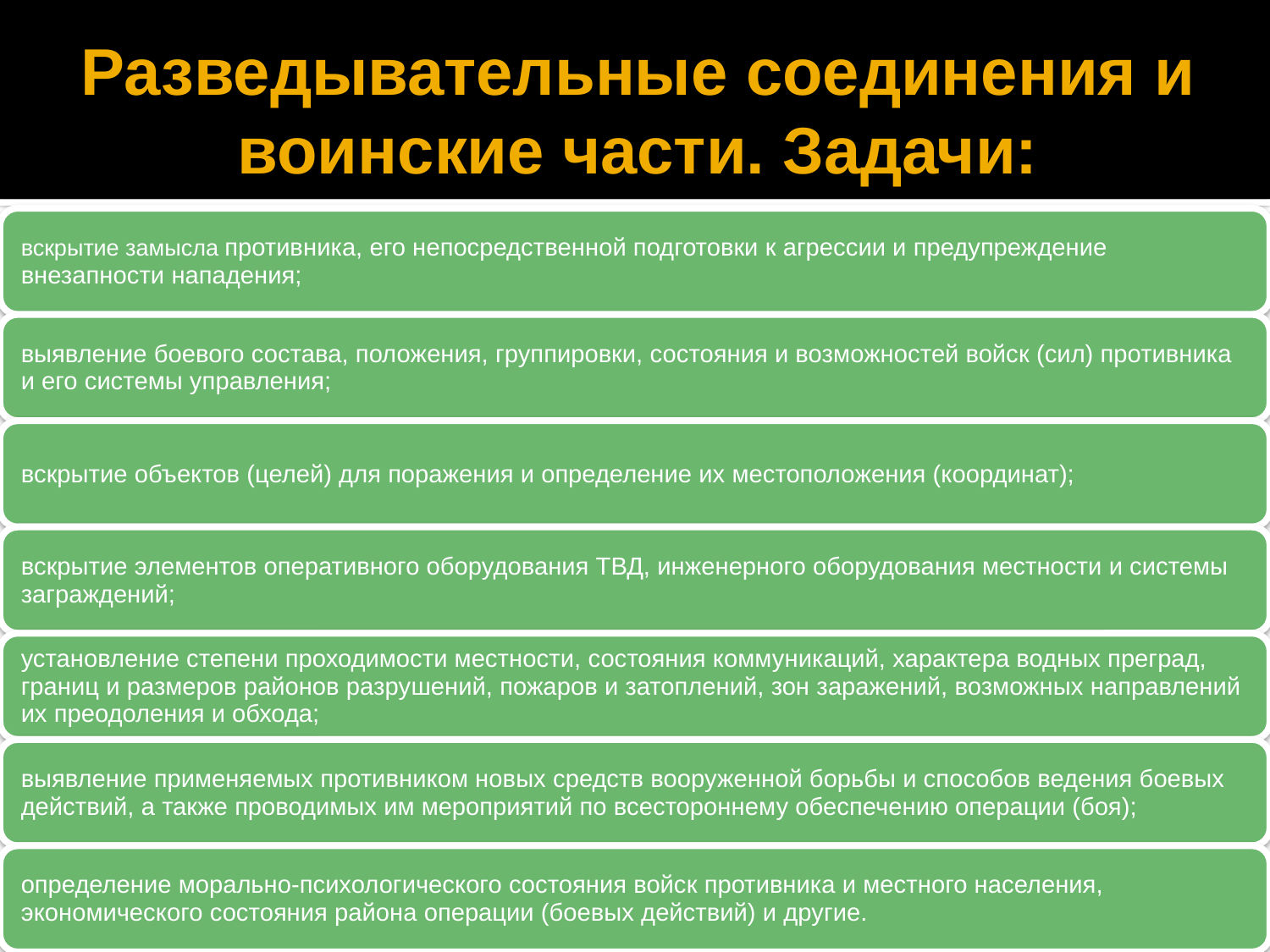

# Разведывательные соединения и воинские части. Задачи:
вскрытие замысла противника, его непосредственной подготовки к агрессии и предупреждение внезапности нападения;
выявление боевого состава, положения, группировки, состояния и возможностей войск (сил) противника и его системы управления;
вскрытие объектов (целей) для поражения и определение их местоположения (координат);
вскрытие элементов оперативного оборудования ТВД, инженерного оборудования местности и системы заграждений;
установление степени проходимости местности, состояния коммуникаций, характера водных преград, границ и размеров районов разрушений, пожаров и затоплений, зон заражений, возможных направлений их преодоления и обхода;
выявление применяемых противником новых средств вооруженной борьбы и способов ведения боевых действий, а также проводимых им мероприятий по всестороннему обеспечению операции (боя);
определение морально-психологического состояния войск противника и местного населения, экономического состояния района операции (боевых действий) и другие.